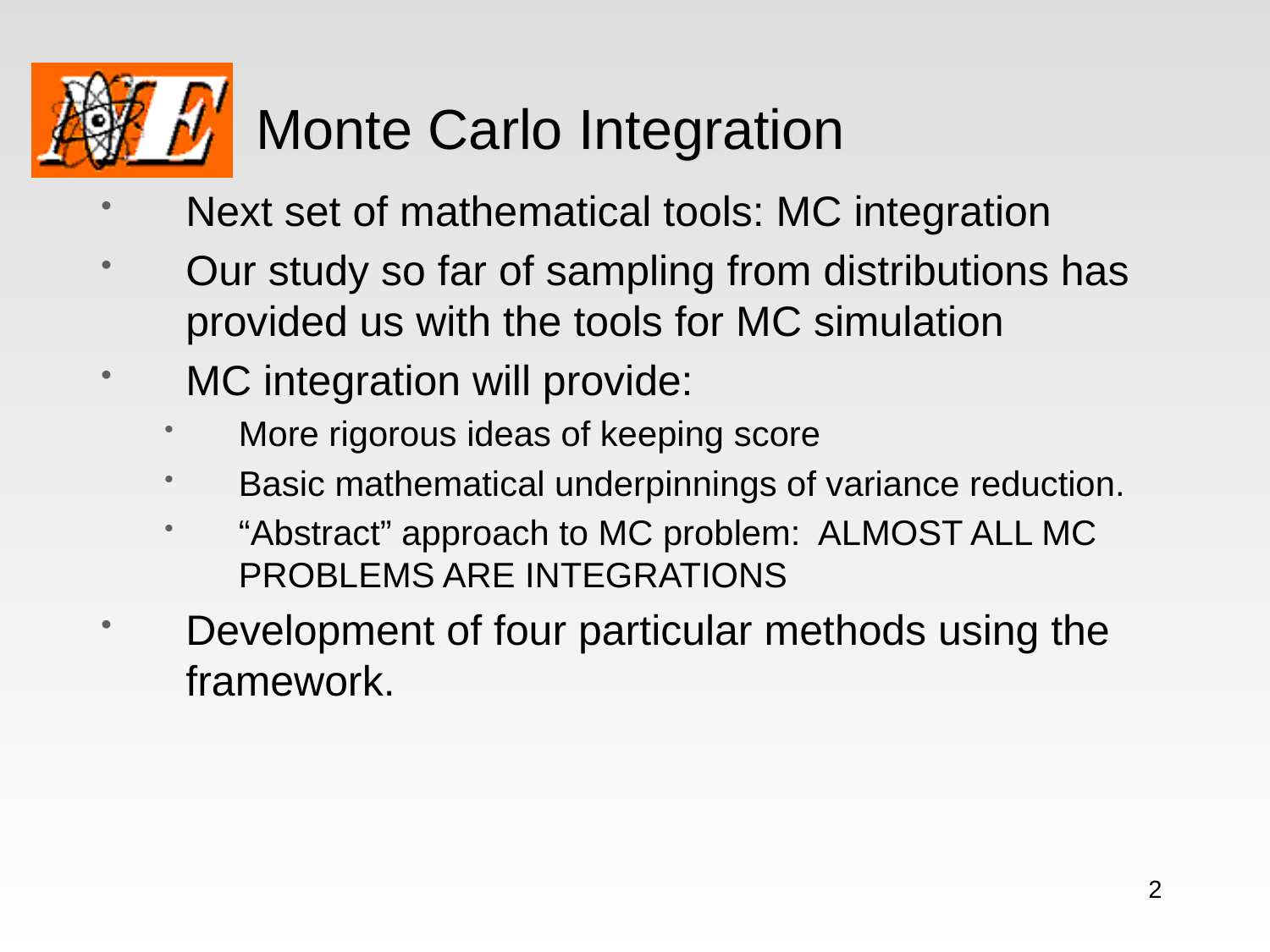

# Monte Carlo Integration
Next set of mathematical tools: MC integration
Our study so far of sampling from distributions has provided us with the tools for MC simulation
MC integration will provide:
More rigorous ideas of keeping score
Basic mathematical underpinnings of variance reduction.
“Abstract” approach to MC problem:  ALMOST ALL MC PROBLEMS ARE INTEGRATIONS
Development of four particular methods using the framework.

2